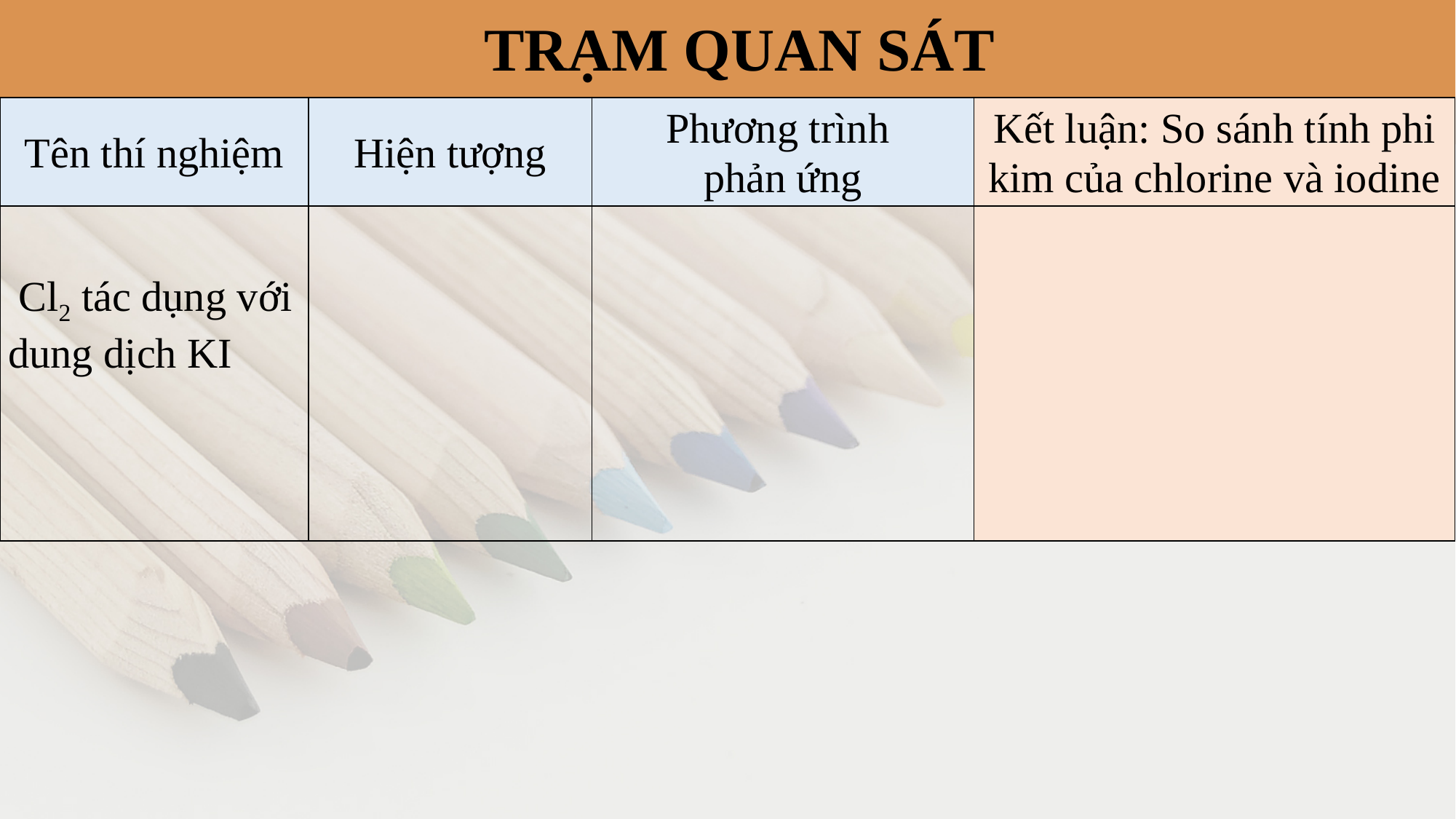

TRẠM QUAN SÁT
| Tên thí nghiệm | Hiện tượng | Phương trình phản ứng | Kết luận: So sánh tính phi kim của chlorine và iodine |
| --- | --- | --- | --- |
| Cl2 tác dụng với dung dịch KI |  |  |  |